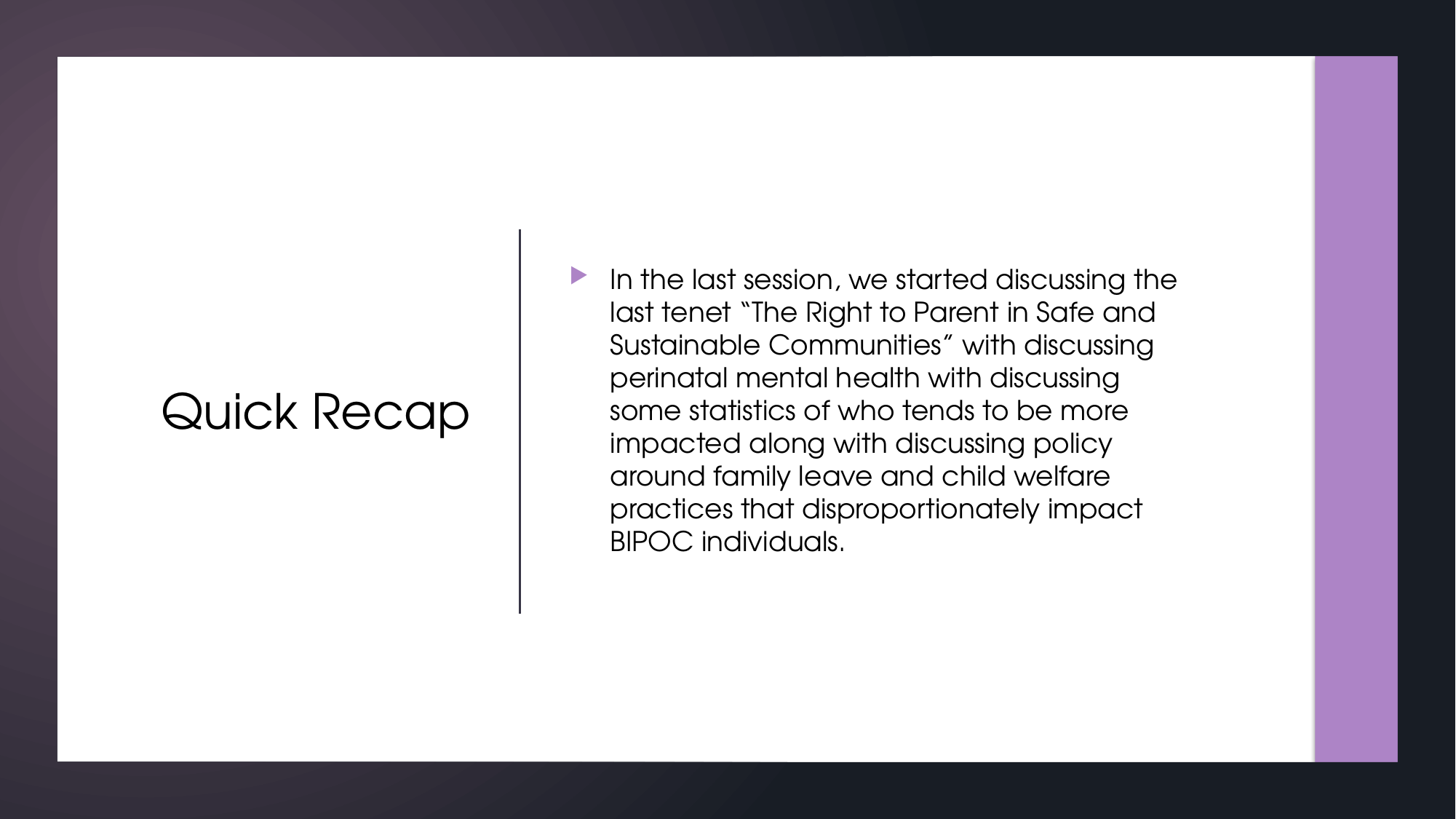

In the last session, we started discussing the last tenet “The Right to Parent in Safe and Sustainable Communities” with discussing perinatal mental health with discussing some statistics of who tends to be more impacted along with discussing policy around family leave and child welfare practices that disproportionately impact BIPOC individuals.
# Quick Recap